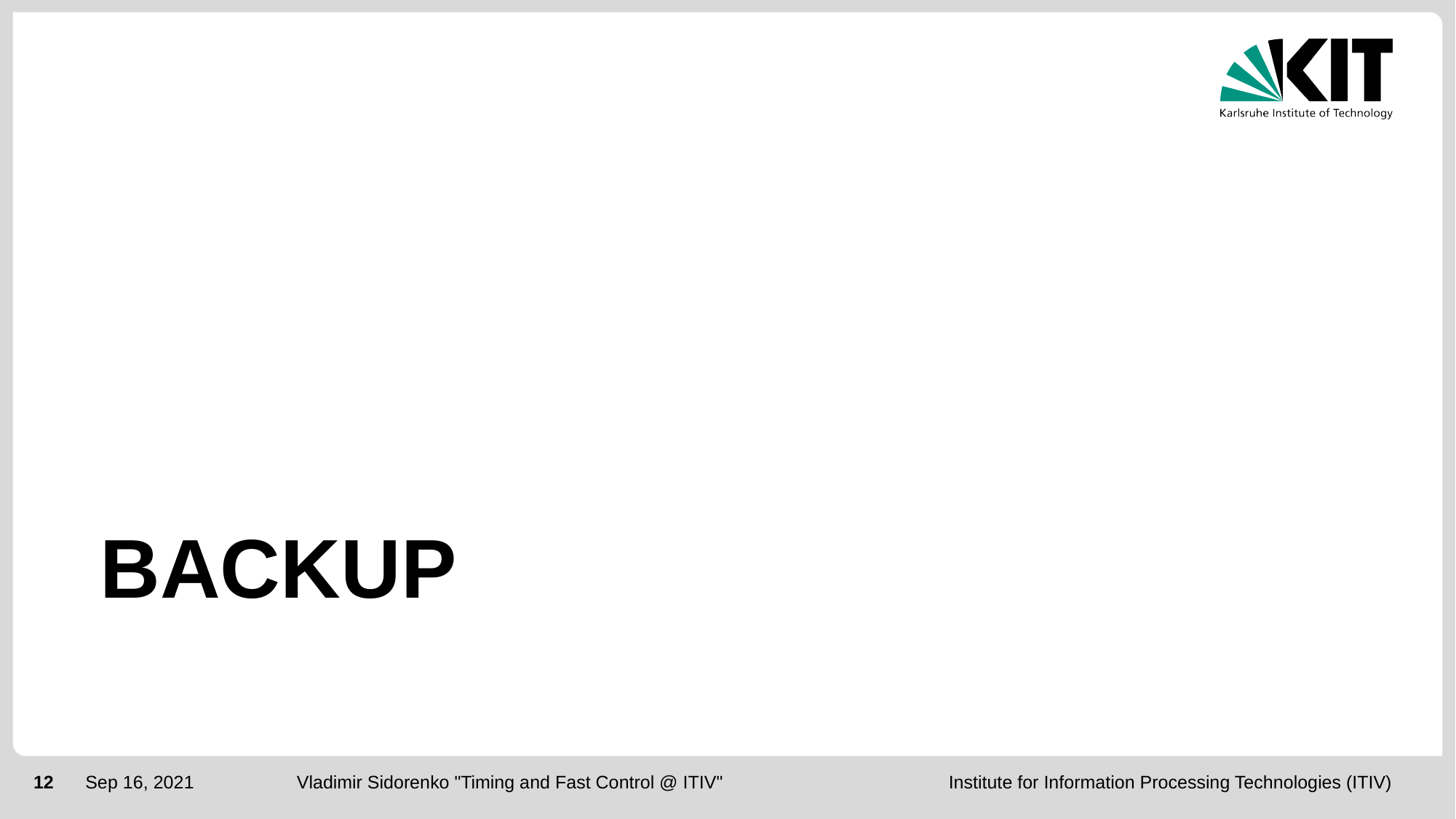

# Backup
12
Sep 16, 2021
Vladimir Sidorenko "Timing and Fast Control @ ITIV"